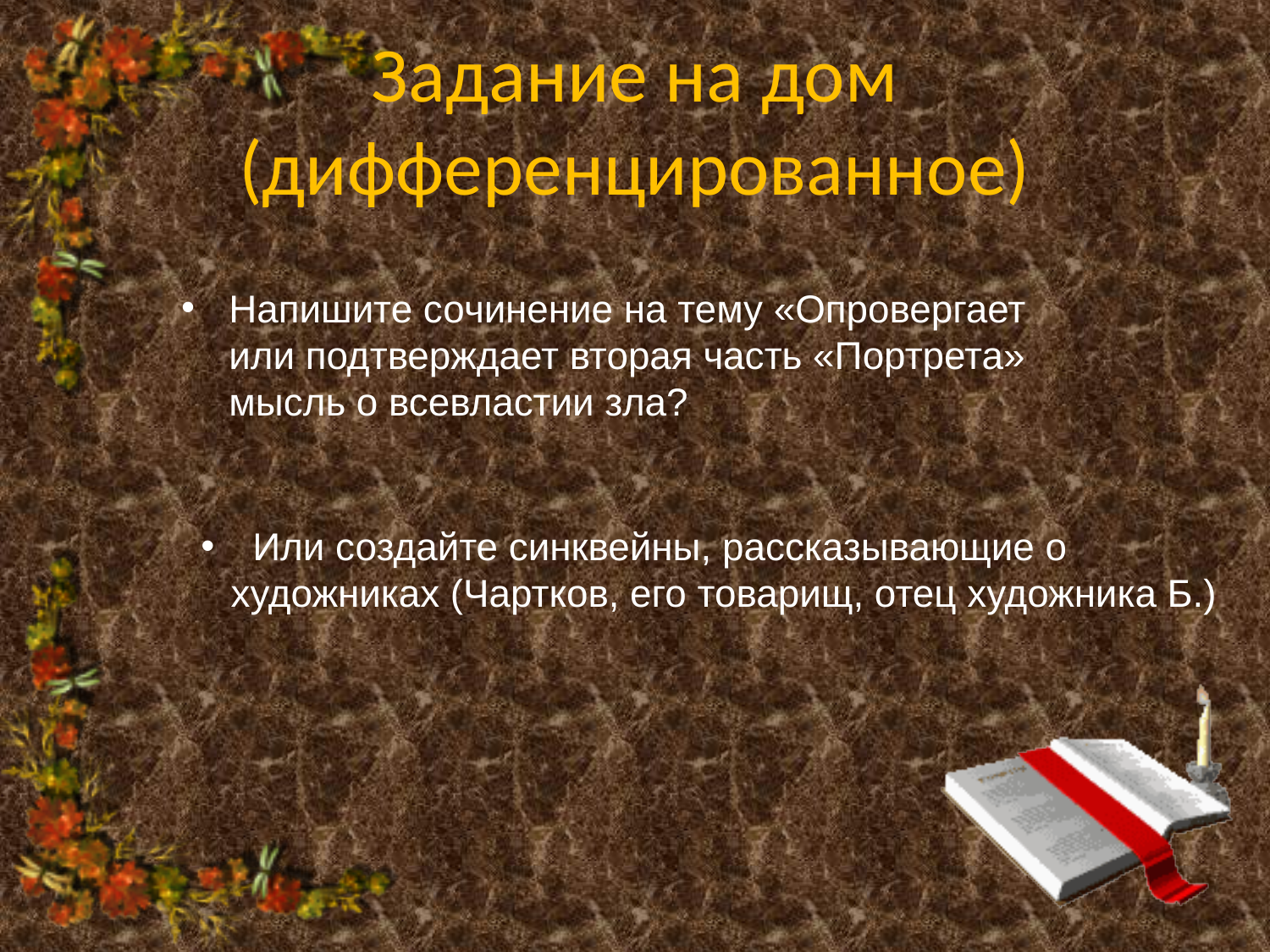

# Задание на дом (дифференцированное)
Напишите сочинение на тему «Опровергает или подтверждает вторая часть «Портрета» мысль о всевластии зла?
  Или создайте синквейны, рассказывающие о  художниках (Чартков, его товарищ, отец художника Б.)